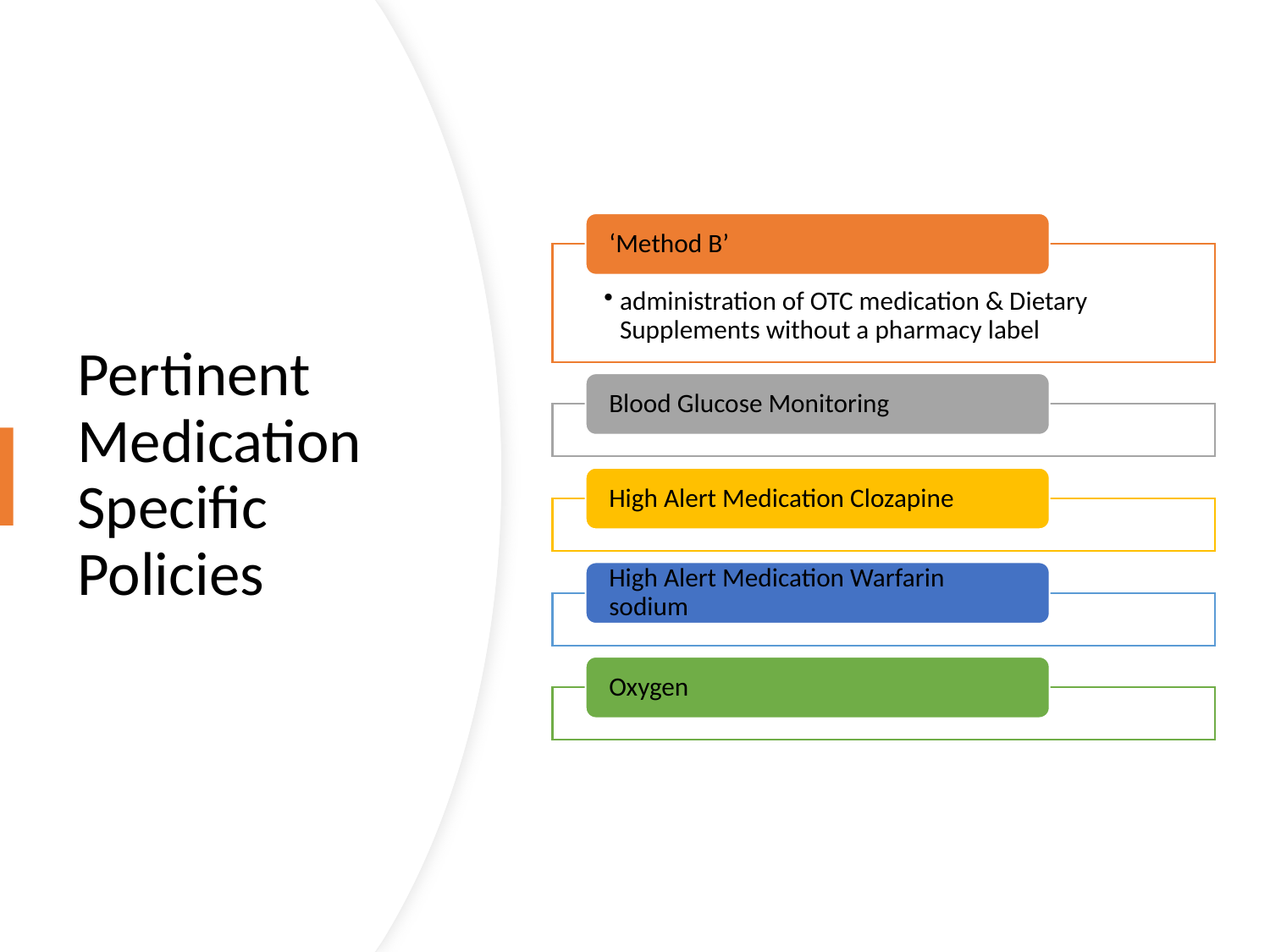

administration of OTC medication & Dietary Supplements without a pharmacy label
‘Method B’
Blood Glucose Monitoring
High Alert Medication Clozapine
High Alert Medication Warfarin sodium
Oxygen
# Pertinent Medication Specific Policies